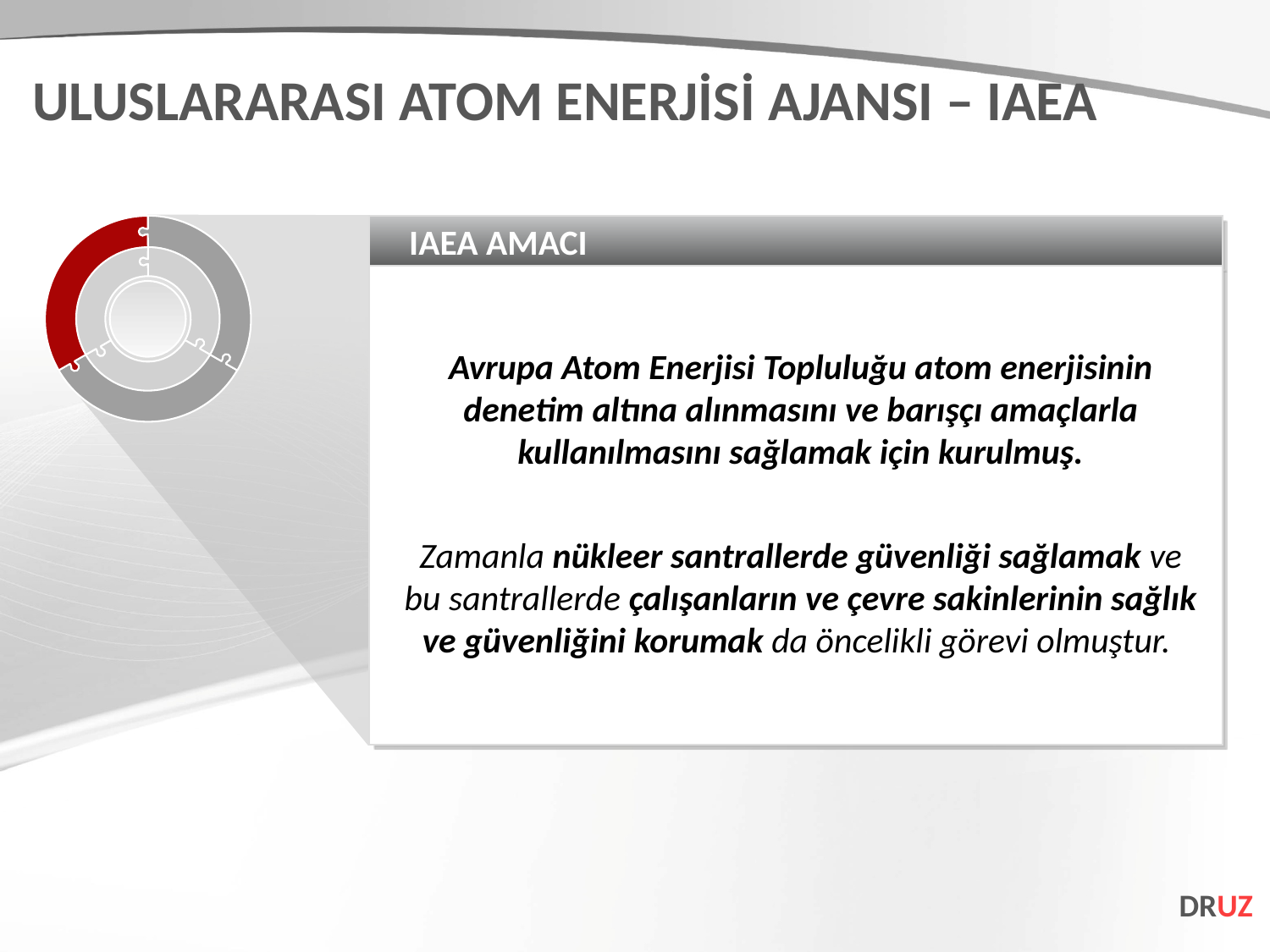

ULUSLARARASI ATOM ENERJİSİ AJANSI – IAEA

IAEA AMACI

Avrupa Atom Enerjisi Topluluğu atom enerjisinin denetim altına alınmasını ve barışçı amaçlarla kullanılmasını sağlamak için kurulmuş.

Zamanla nükleer santrallerde güvenliği sağlamak ve bu santrallerde çalışanların ve çevre sakinlerinin sağlık ve güvenliğini korumak da öncelikli görevi olmuştur.

DRUZ